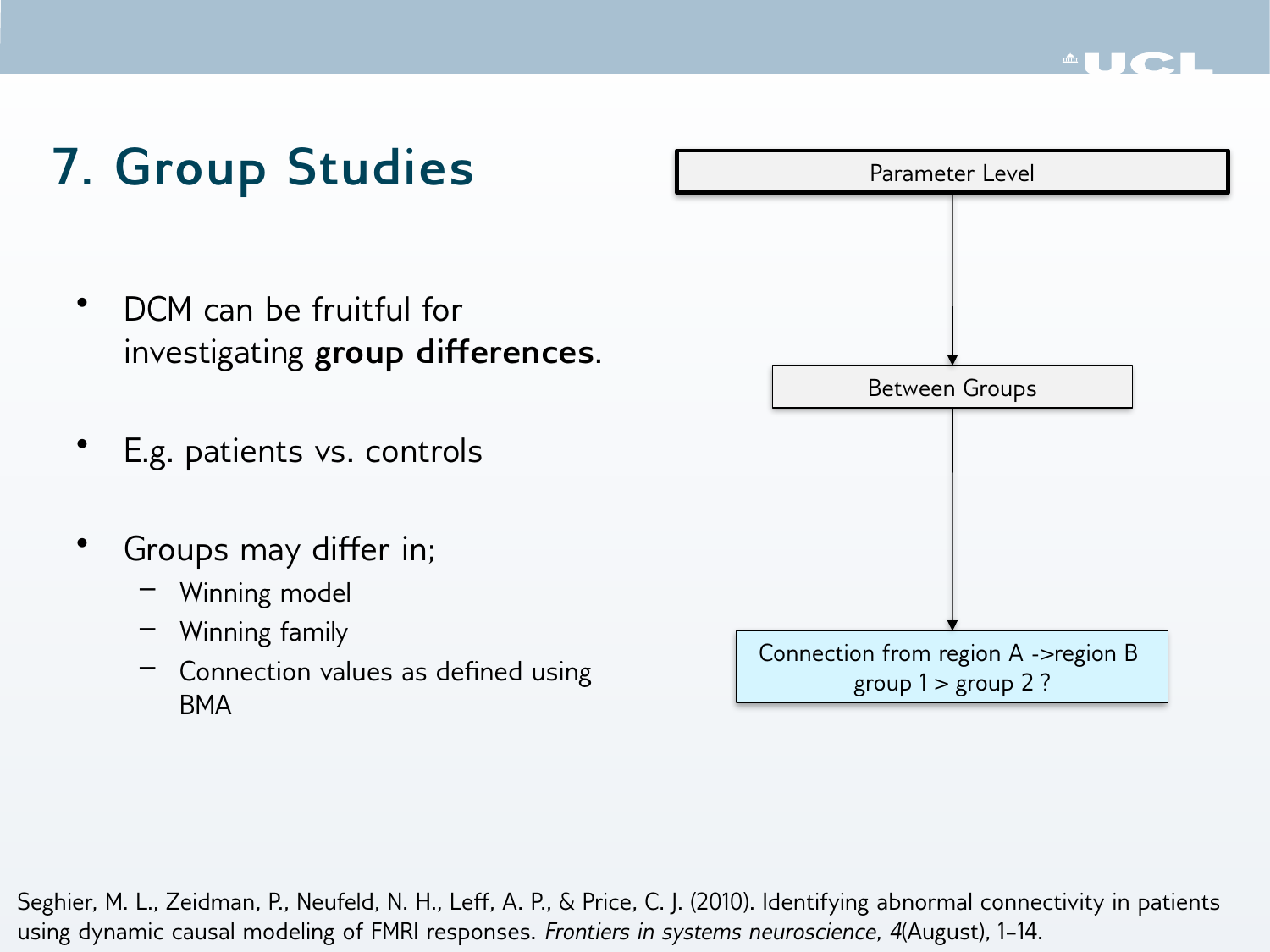

# 7. Group Studies
Parameter Level
DCM can be fruitful for investigating group differences.

E.g. patients vs. controls

Groups may differ in;
Winning model
Winning family
Connection values as defined using BMA

Between Groups
Connection from region A ->region B
group 1 > group 2 ?
Seghier, M. L., Zeidman, P., Neufeld, N. H., Leff, A. P., & Price, C. J. (2010). Identifying abnormal connectivity in patients using dynamic causal modeling of FMRI responses. Frontiers in systems neuroscience, 4(August), 1–14.